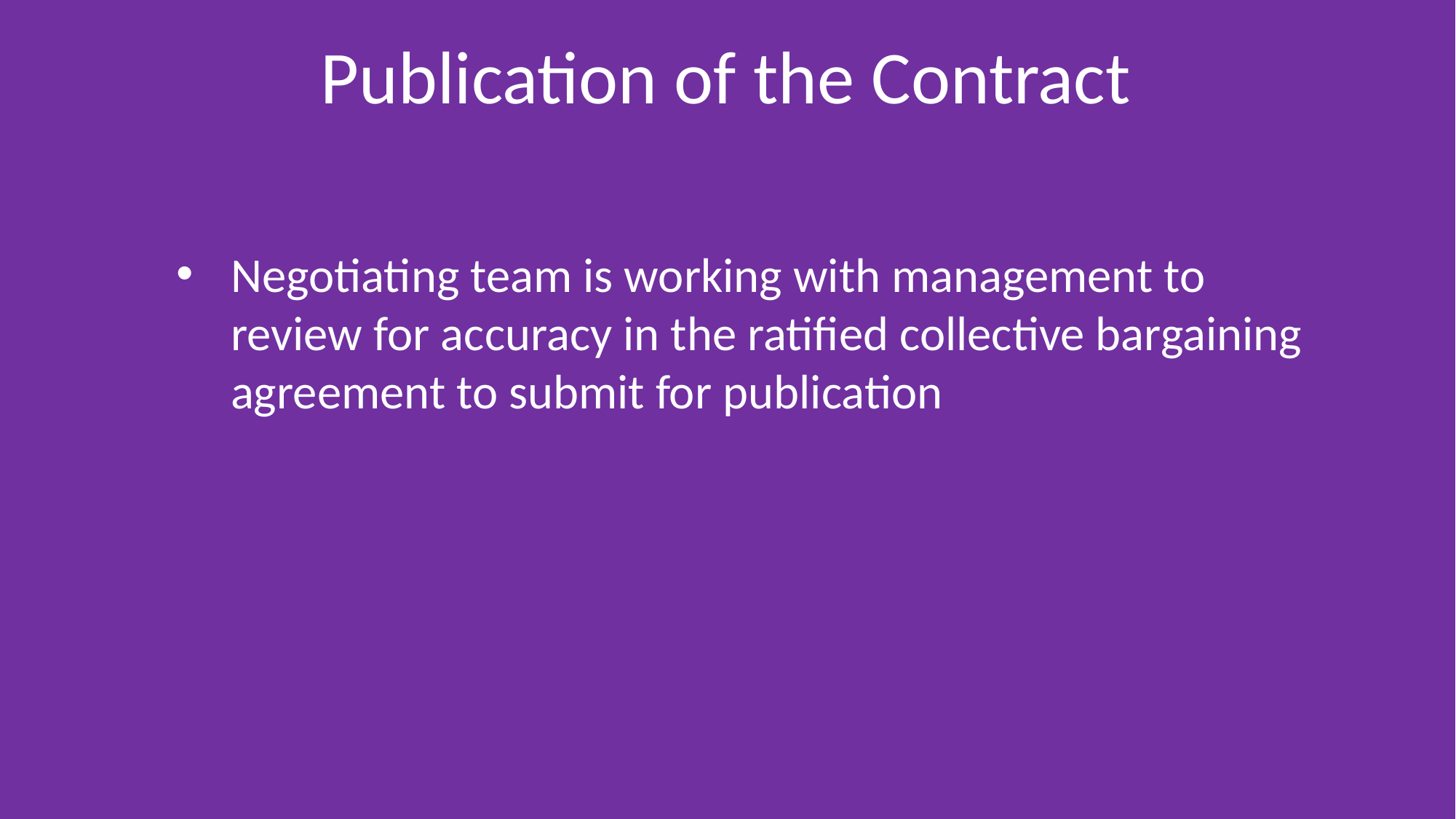

# Publication of the Contract
Negotiating team is working with management to review for accuracy in the ratified collective bargaining agreement to submit for publication